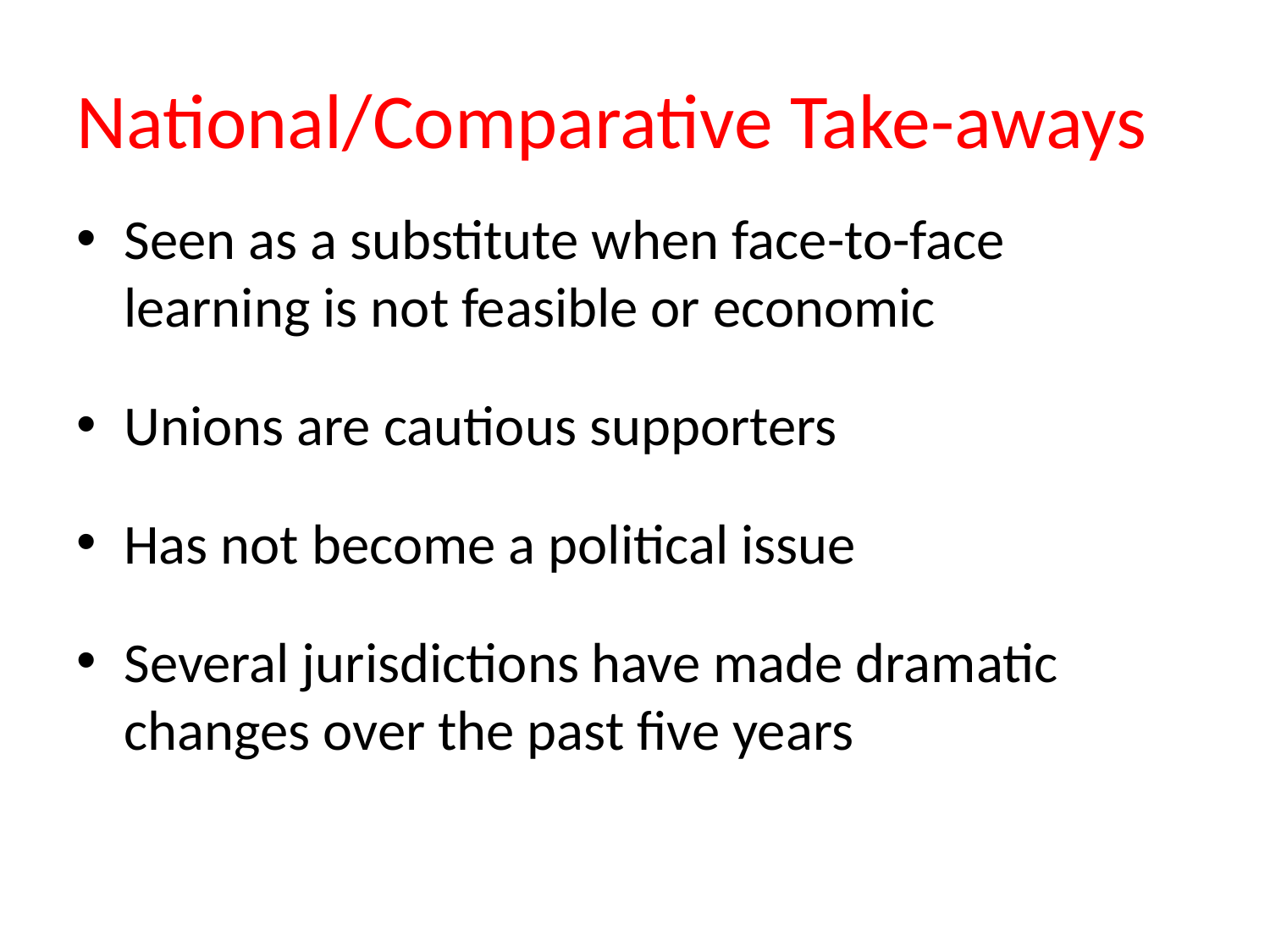

# National/Comparative Take-aways
Seen as a substitute when face-to-face learning is not feasible or economic

Unions are cautious supporters

Has not become a political issue

Several jurisdictions have made dramatic changes over the past five years